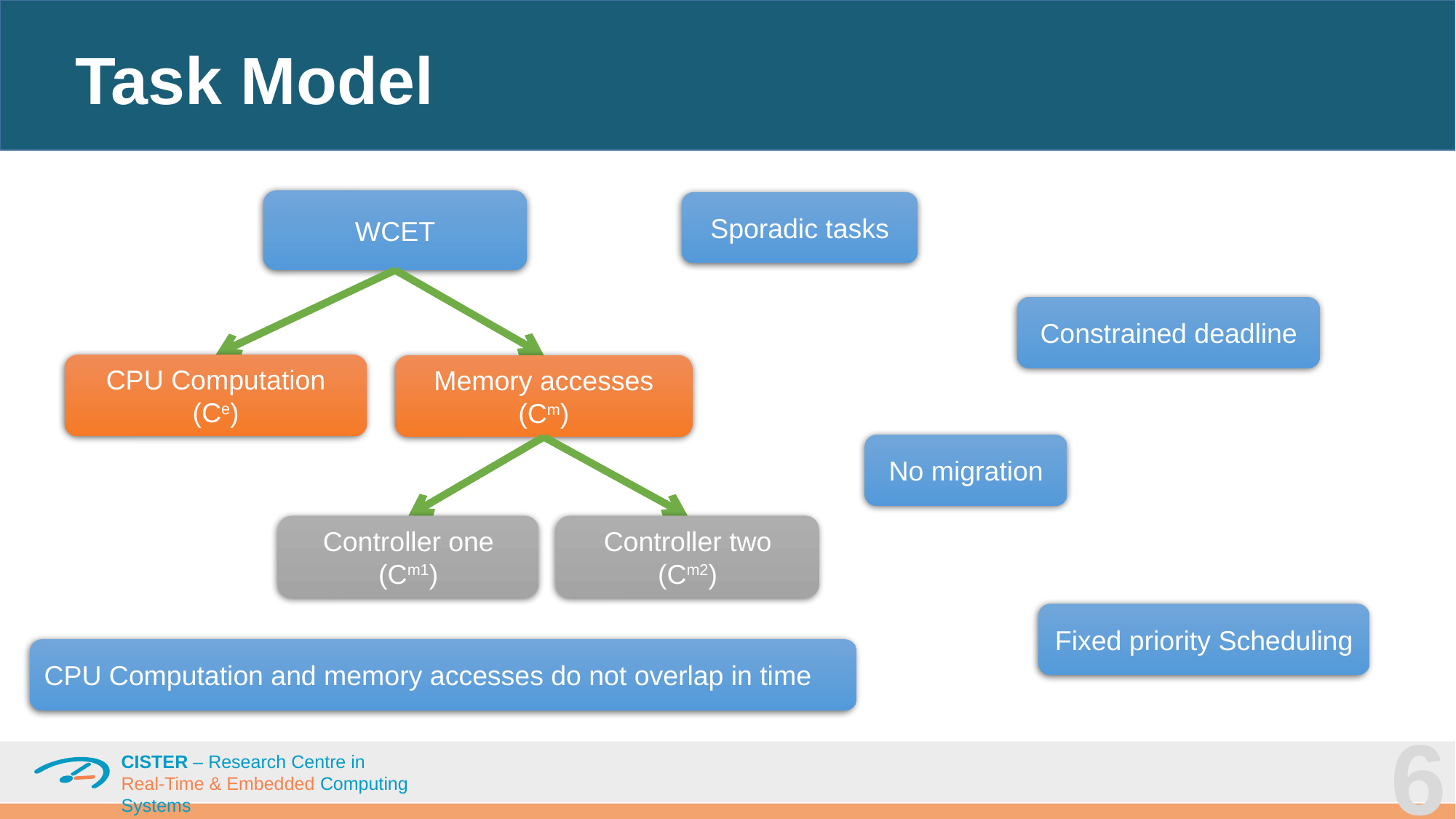

# Task Model
WCET
Sporadic tasks
CPU Computation (Ce)
Memory accesses (Cm)
Constrained deadline
No migration
Controller one (Cm1)
Controller two (Cm2)
Fixed priority Scheduling
CPU Computation and memory accesses do not overlap in time
6